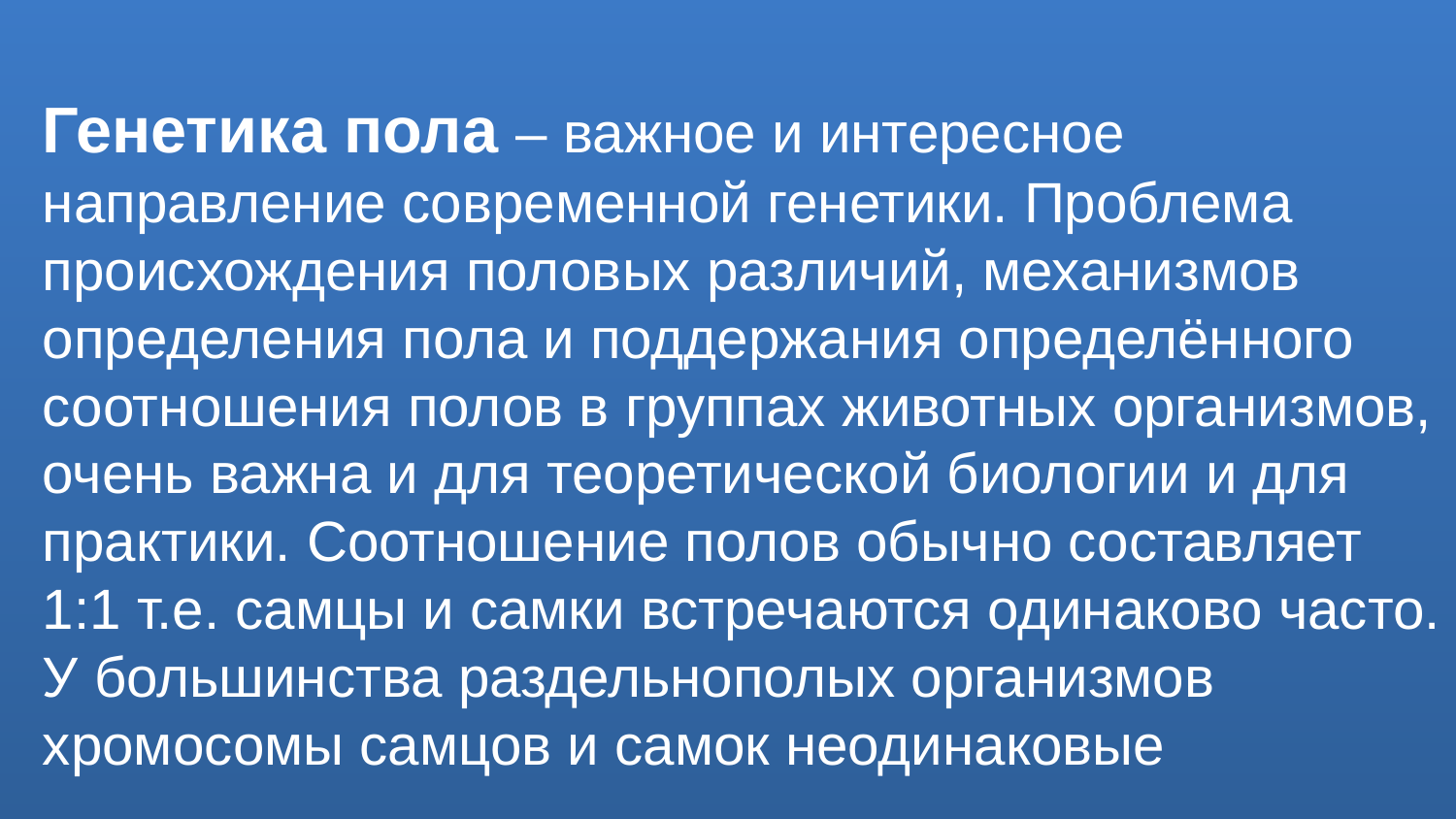

Генетика пола – важное и интересное направление современной генетики. Проблема происхождения половых различий, механизмов определения пола и поддержания определённого соотношения полов в группах животных организмов, очень важна и для теоретической биологии и для практики. Соотношение полов обычно составляет 1:1 т.е. самцы и самки встречаются одинаково часто. У большинства раздельнополых организмов хромосомы самцов и самок неодинаковые